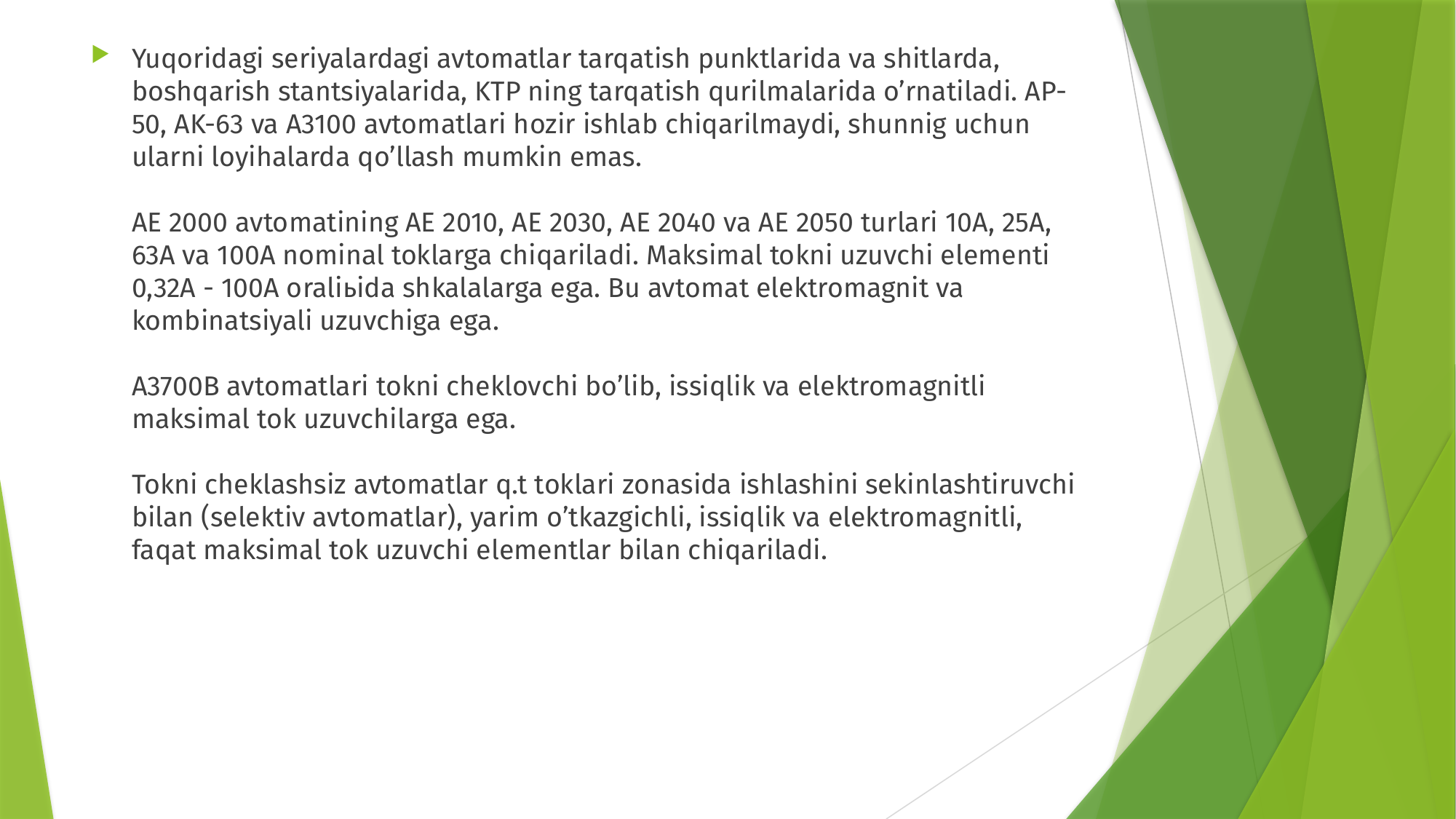

Yuqoridagi seriyalardagi avtomatlar tarqatish punktlarida va shitlarda, boshqarish stantsiyalarida, KTP ning tarqatish qurilmalarida o’rnatiladi. AP-50, AK-63 va A3100 avtomatlari hozir ishlab chiqarilmaydi, shunnig uchun ularni loyihalarda qo’llash mumkin emas.
AE 2000 avtomatining AE 2010, AE 2030, AE 2040 va AE 2050 turlari 10A, 25A, 63A va 100A nominal toklarga chiqariladi. Maksimal tokni uzuvchi elementi 0,32A - 100A oraliьida shkalalarga ega. Bu avtomat elektromagnit va kombinatsiyali uzuvchiga ega.
A3700B avtomatlari tokni cheklovchi bo’lib, issiqlik va elektromagnitli maksimal tok uzuvchilarga ega.
Tokni cheklashsiz avtomatlar q.t toklari zonasida ishlashini sekinlashtiruvchi bilan (selektiv avtomatlar), yarim o’tkazgichli, issiqlik va elektromagnitli, faqat maksimal tok uzuvchi elementlar bilan chiqariladi.